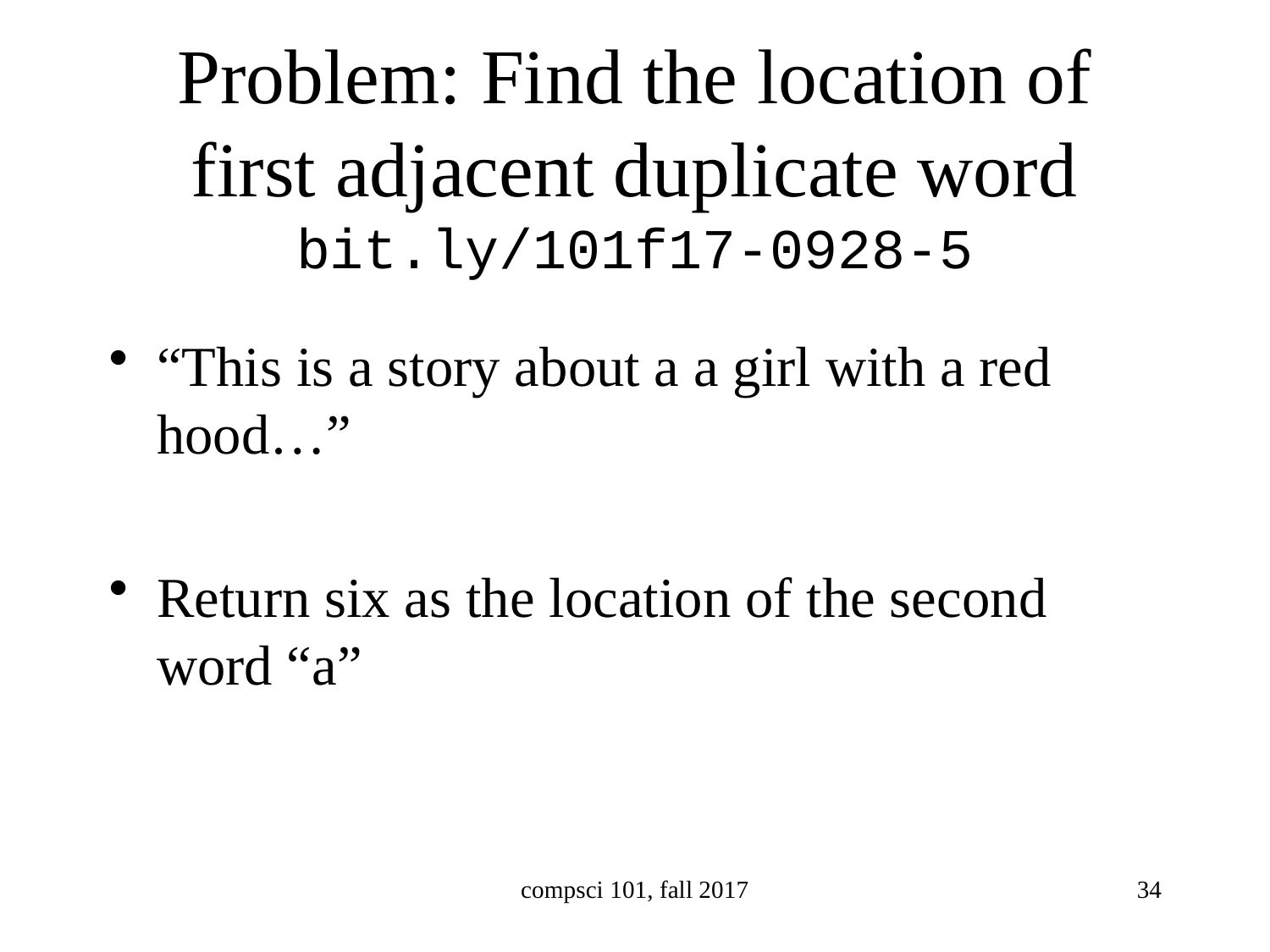

# Problem: Find the location of first adjacent duplicate word bit.ly/101f17-0928-5
“This is a story about a a girl with a red hood…”

Return six as the location of the second word “a”

compsci 101, fall 2017
34